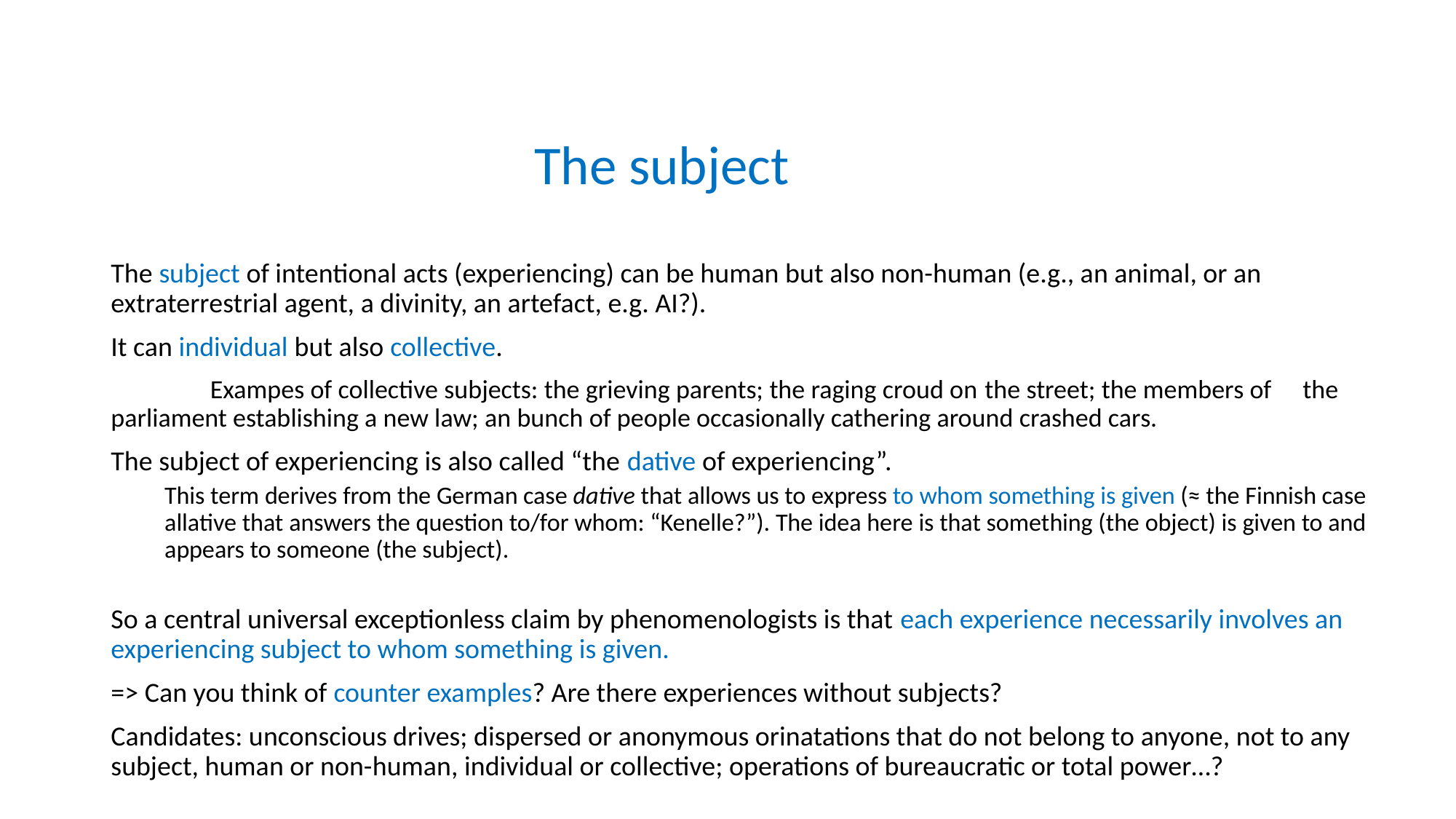

#
The subject

The subject of intentional acts (experiencing) can be human but also non-human (e.g., an animal, or an extraterrestrial agent, a divinity, an artefact, e.g. AI?).
It can individual but also collective.
	Exampes of collective subjects: the grieving parents; the raging croud on the street; the members of 	the parliament establishing a new law; an bunch of people occasionally cathering around crashed cars.
The subject of experiencing is also called “the dative of experiencing”.
This term derives from the German case dative that allows us to express to whom something is given (≈ the Finnish case allative that answers the question to/for whom: “Kenelle?”). The idea here is that something (the object) is given to and appears to someone (the subject).

So a central universal exceptionless claim by phenomenologists is that each experience necessarily involves an experiencing subject to whom something is given.
=> Can you think of counter examples? Are there experiences without subjects?
Candidates: unconscious drives; dispersed or anonymous orinatations that do not belong to anyone, not to any subject, human or non-human, individual or collective; operations of bureaucratic or total power…?